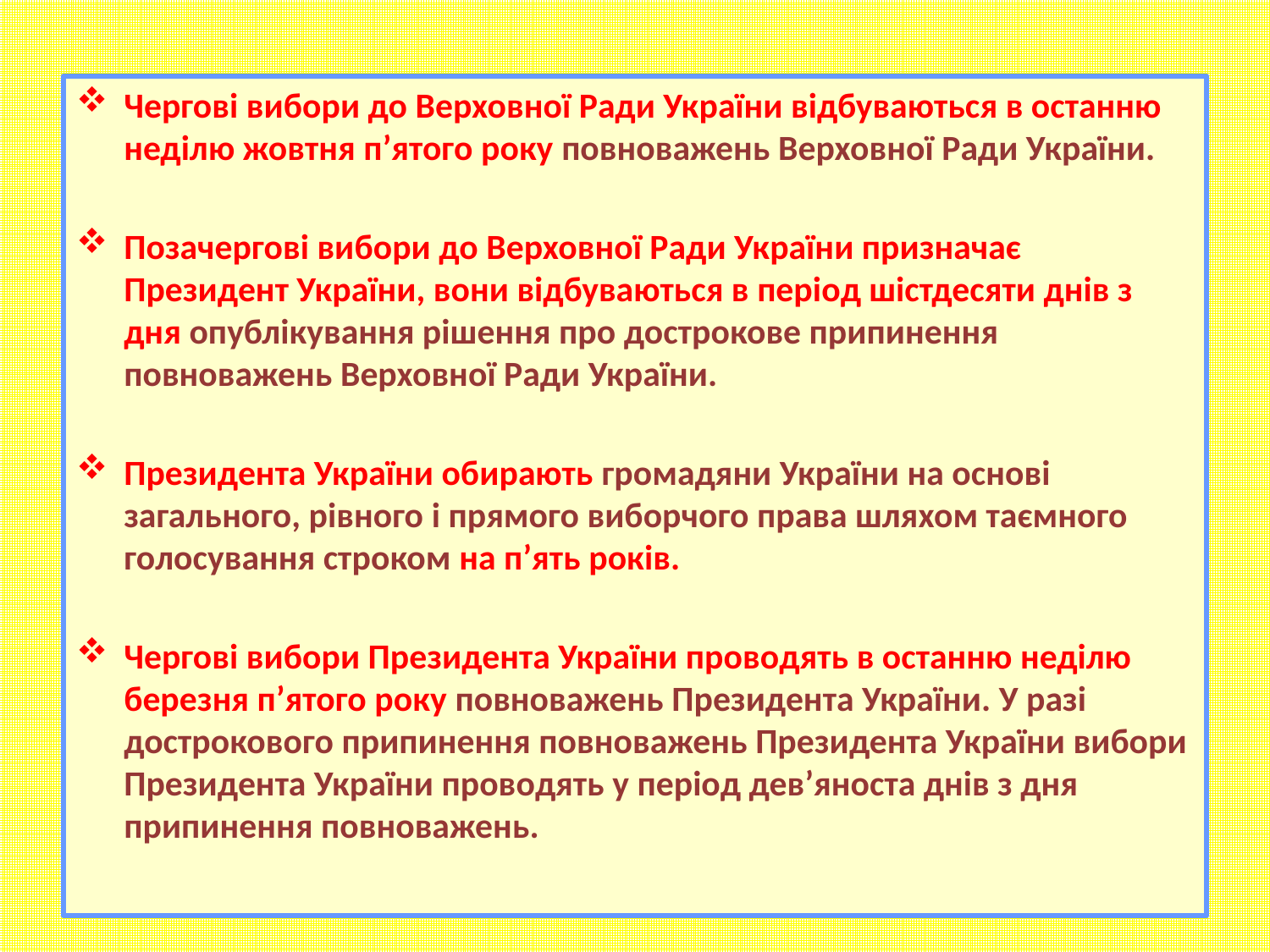

Чергові вибори до Верховної Ради України відбуваються в останню неділю жовтня п’ятого року повноважень Верховної Ради України.

Позачергові вибори до Верховної Ради України призначає Президент України, вони відбуваються в період шістдесяти днів з дня опублікування рішення про дострокове припинення повноважень Верховної Ради України.

Президента України обирають громадяни України на основі загального, рівного і прямого виборчого права шляхом таємного голосування строком на п’ять років.

Чергові вибори Президента України проводять в останню неділю березня п’ятого року повноважень Президента України. У разі дострокового припинення повноважень Президента України вибори Президента України проводять у період дев’яноста днів з дня припинення повноважень.